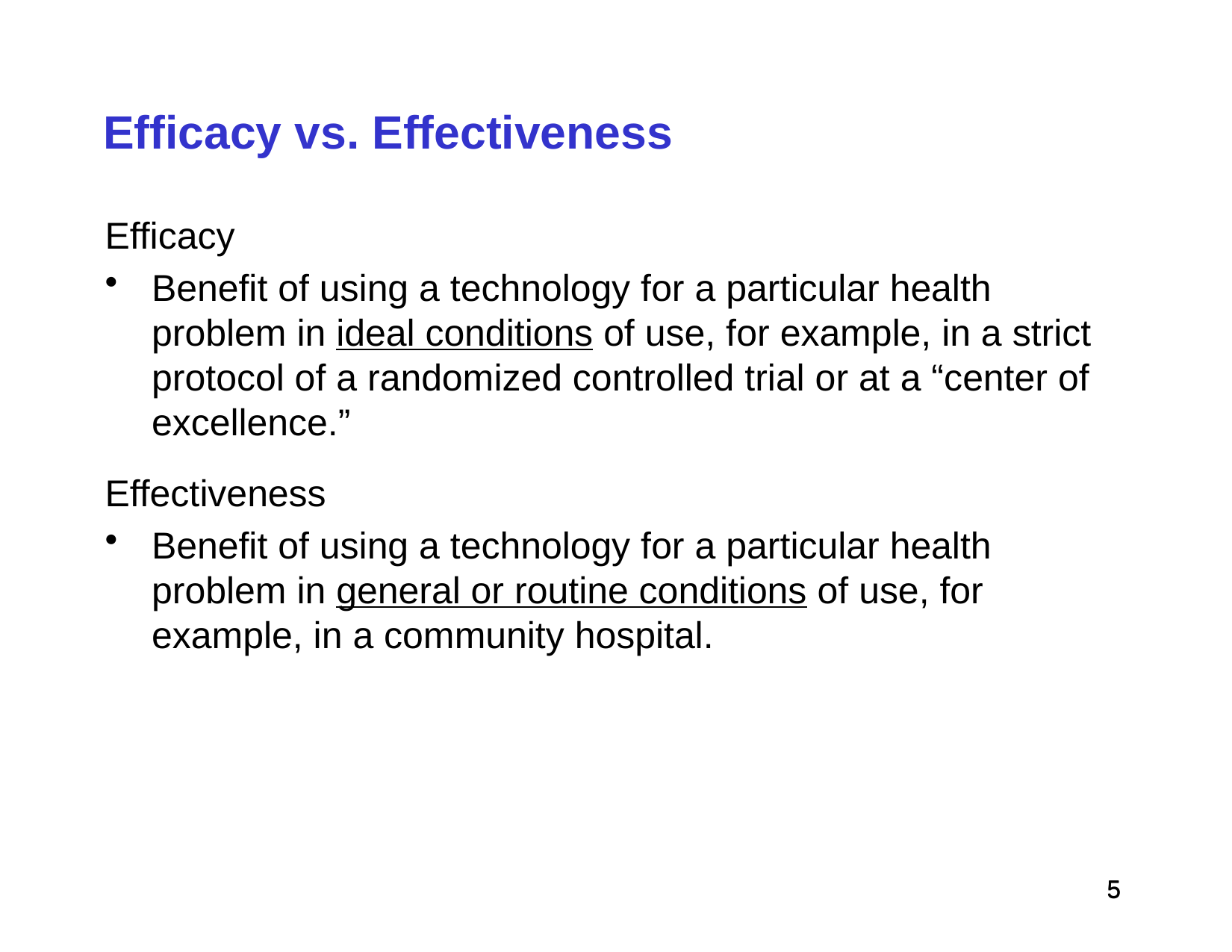

# Efficacy vs. Effectiveness
Efficacy
Benefit of using a technology for a particular health problem in ideal conditions of use, for example, in a strict protocol of a randomized controlled trial or at a “center of  excellence.”
Effectiveness
Benefit of using a technology for a particular health problem in general or routine conditions of use, for example, in a community hospital.

 5
 5